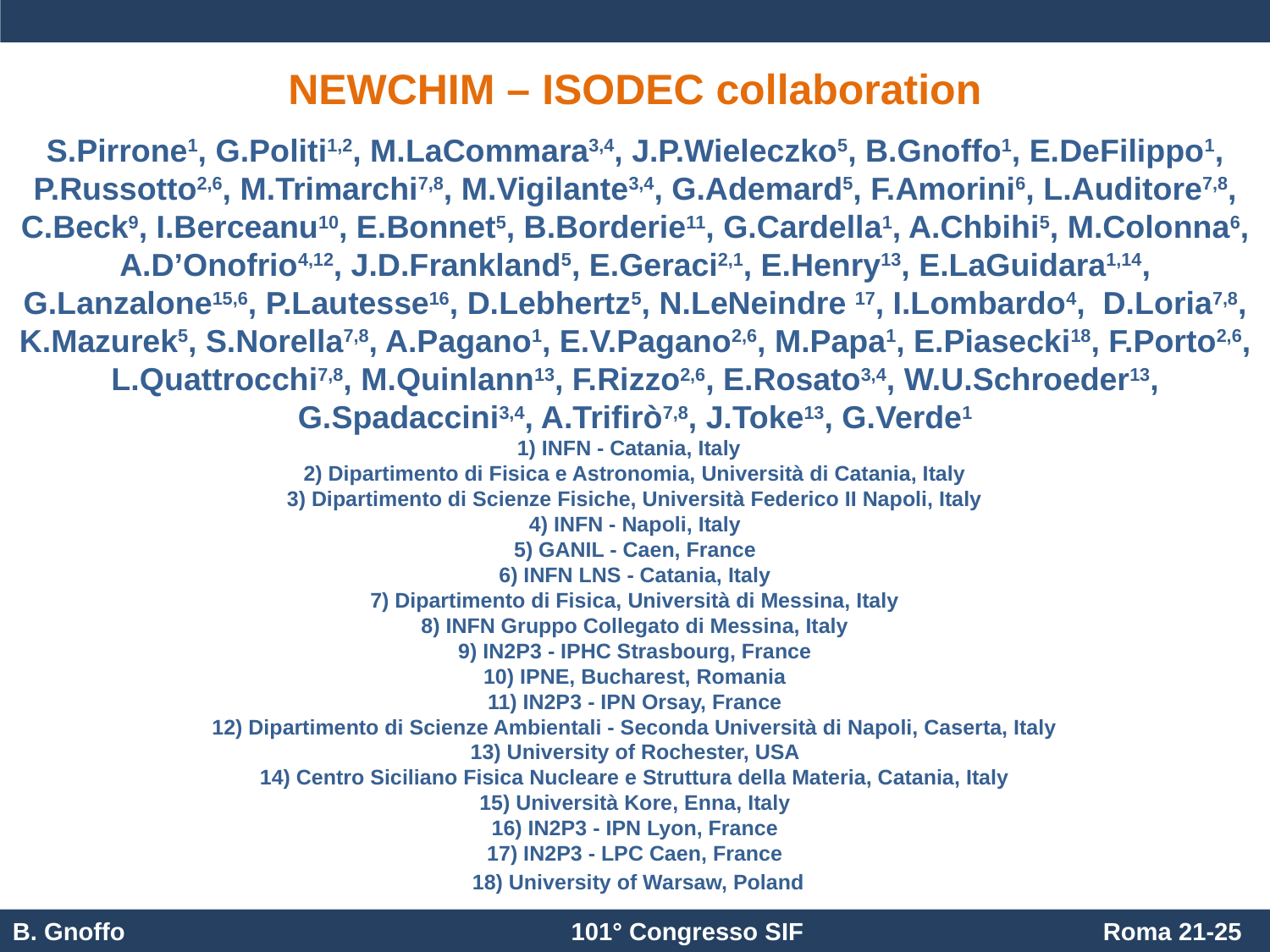

NEWCHIM – ISODEC collaboration

S.Pirrone1, G.Politi1,2, M.LaCommara3,4, J.P.Wieleczko5, B.Gnoffo1, E.DeFilippo1, P.Russotto2,6, M.Trimarchi7,8, M.Vigilante3,4, G.Ademard5, F.Amorini6, L.Auditore7,8, C.Beck9, I.Berceanu10, E.Bonnet5, B.Borderie11, G.Cardella1, A.Chbihi5, M.Colonna6, A.D’Onofrio4,12, J.D.Frankland5, E.Geraci2,1, E.Henry13, E.LaGuidara1,14, G.Lanzalone15,6, P.Lautesse16, D.Lebhertz5, N.LeNeindre 17, I.Lombardo4,  D.Loria7,8, K.Mazurek5, S.Norella7,8, A.Pagano1, E.V.Pagano2,6, M.Papa1, E.Piasecki18, F.Porto2,6, L.Quattrocchi7,8, M.Quinlann13, F.Rizzo2,6, E.Rosato3,4, W.U.Schroeder13, G.Spadaccini3,4, A.Trifirò7,8, J.Toke13, G.Verde1
1) INFN - Catania, Italy
 2) Dipartimento di Fisica e Astronomia, Università di Catania, Italy
 3) Dipartimento di Scienze Fisiche, Università Federico II Napoli, Italy
 4) INFN - Napoli, Italy
 5) GANIL - Caen, France
 6) INFN LNS - Catania, Italy
 7) Dipartimento di Fisica, Università di Messina, Italy
 8) INFN Gruppo Collegato di Messina, Italy
 9) IN2P3 - IPHC Strasbourg, France
 10) IPNE, Bucharest, Romania
 11) IN2P3 - IPN Orsay, France
 12) Dipartimento di Scienze Ambientali - Seconda Università di Napoli, Caserta, Italy
 13) University of Rochester, USA
 14) Centro Siciliano Fisica Nucleare e Struttura della Materia, Catania, Italy
 15) Università Kore, Enna, Italy
 16) IN2P3 - IPN Lyon, France
 17) IN2P3 - LPC Caen, France
 18) University of Warsaw, Poland
B. Gnoffo                                                                101° Congresso SIF                                           Roma 21-25 Set 2015